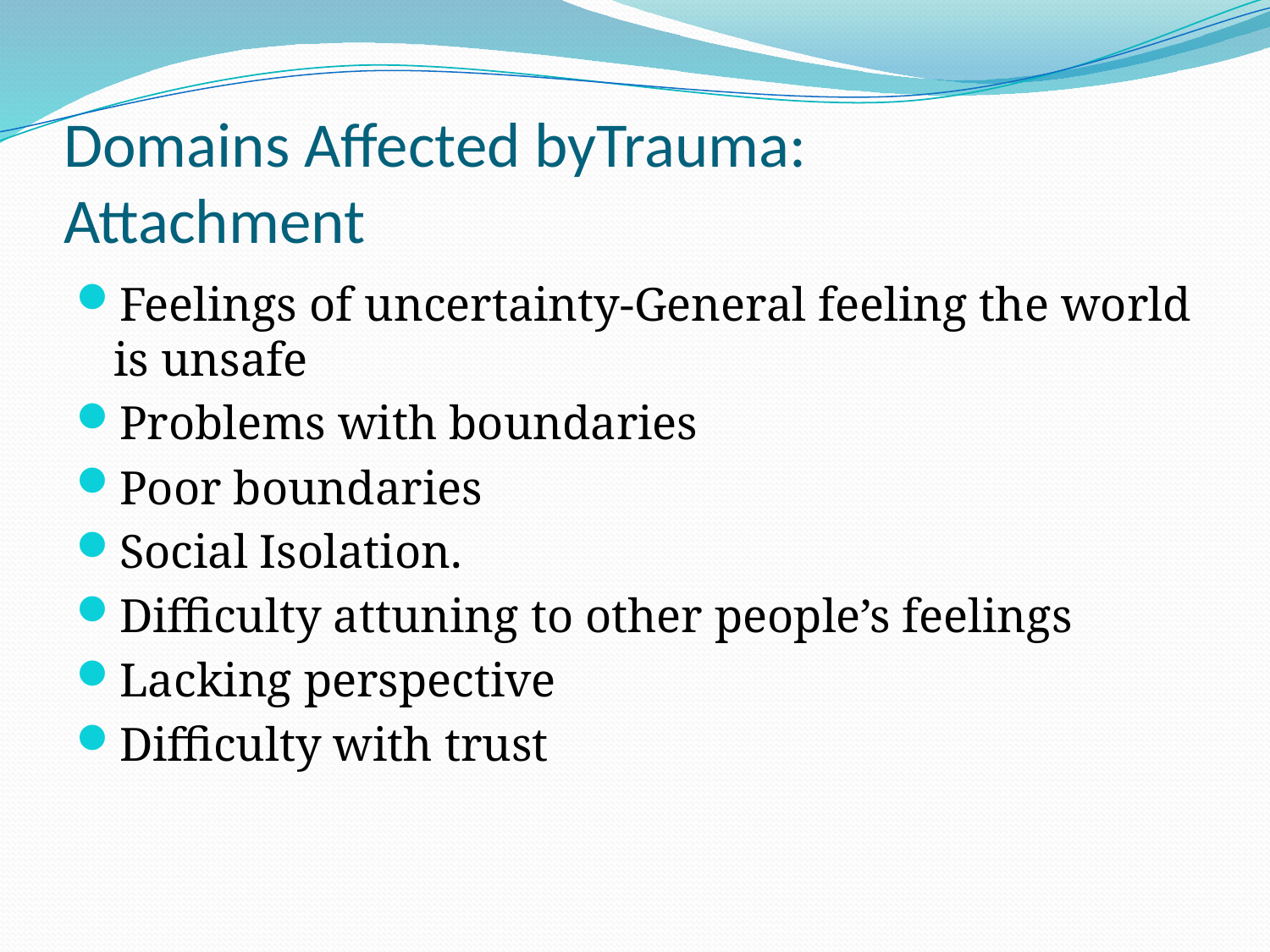

# Domains Affected byTrauma: Attachment
Feelings of uncertainty-General feeling the world is unsafe
Problems with boundaries
Poor boundaries
Social Isolation.
Difficulty attuning to other people’s feelings
Lacking perspective
Difficulty with trust